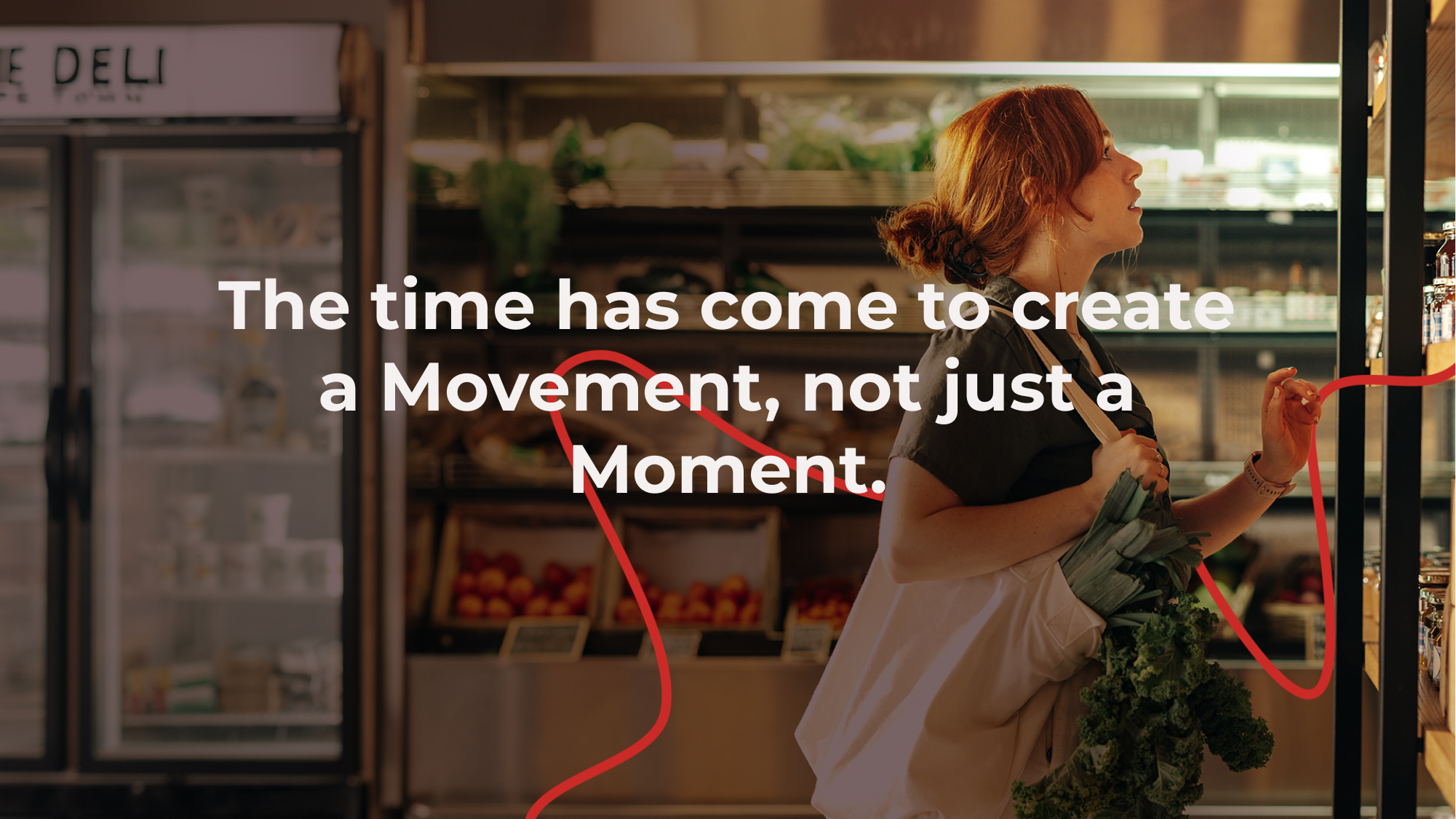

The time has come to create a Movement, not just a Moment.